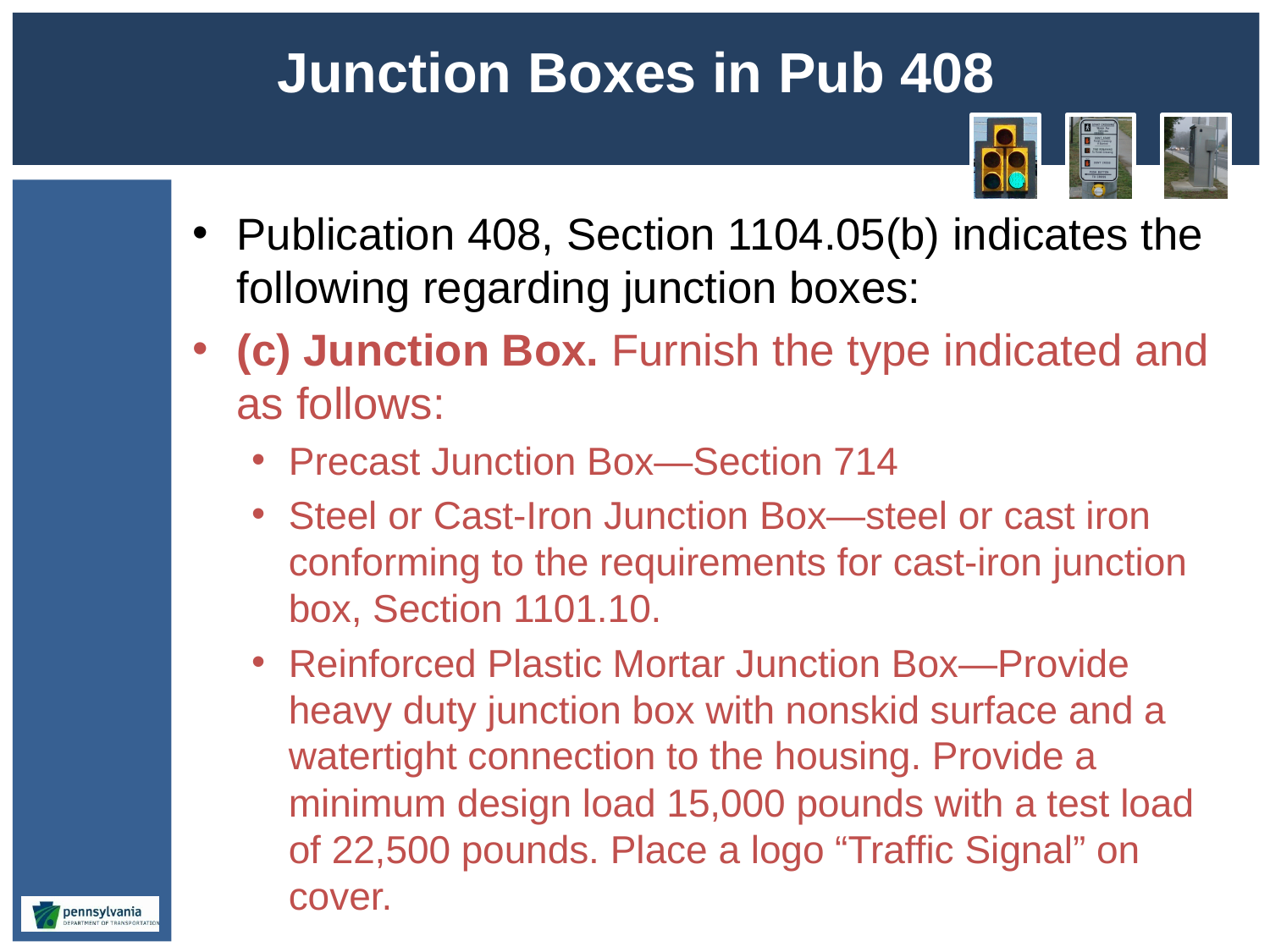

# Junction Boxes in Pub 408
Publication 408, Section 1104.05(b) indicates the following regarding junction boxes:
(c) Junction Box. Furnish the type indicated and as follows:
Precast Junction Box—Section 714
Steel or Cast-Iron Junction Box—steel or cast iron conforming to the requirements for cast-iron junction box, Section 1101.10.
Reinforced Plastic Mortar Junction Box—Provide heavy duty junction box with nonskid surface and a watertight connection to the housing. Provide a minimum design load 15,000 pounds with a test load of 22,500 pounds. Place a logo “Traffic Signal” on cover.